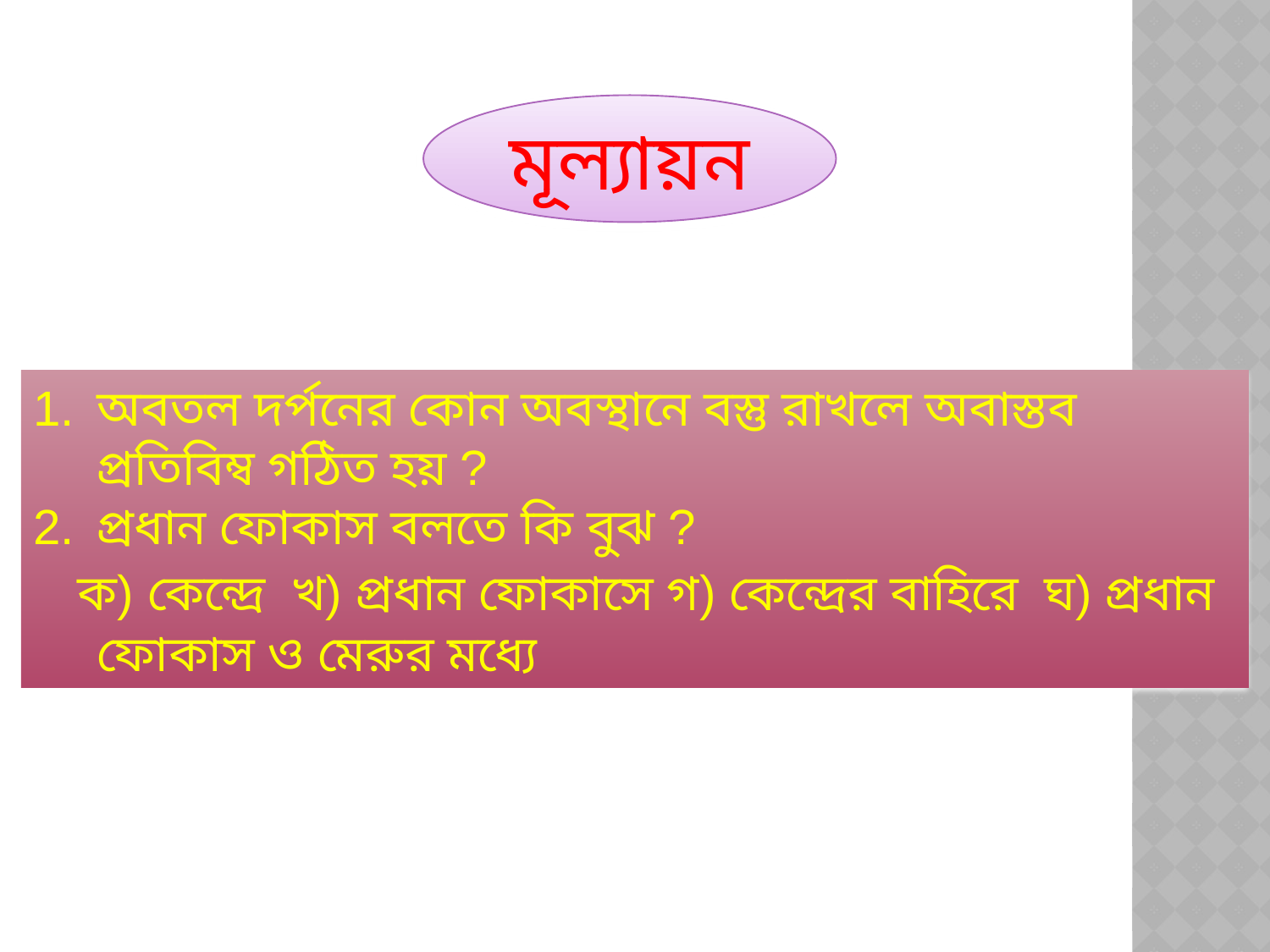

মূল্যায়ন
অবতল দর্পনের কোন অবস্থানে বস্তু রাখলে অবাস্তব প্রতিবিম্ব গঠিত হয় ?
প্রধান ফোকাস বলতে কি বুঝ ?
   ক) কেন্দ্রে  খ) প্রধান ফোকাসে গ) কেন্দ্রের বাহিরে  ঘ) প্রধান ফোকাস ও মেরুর মধ্যে